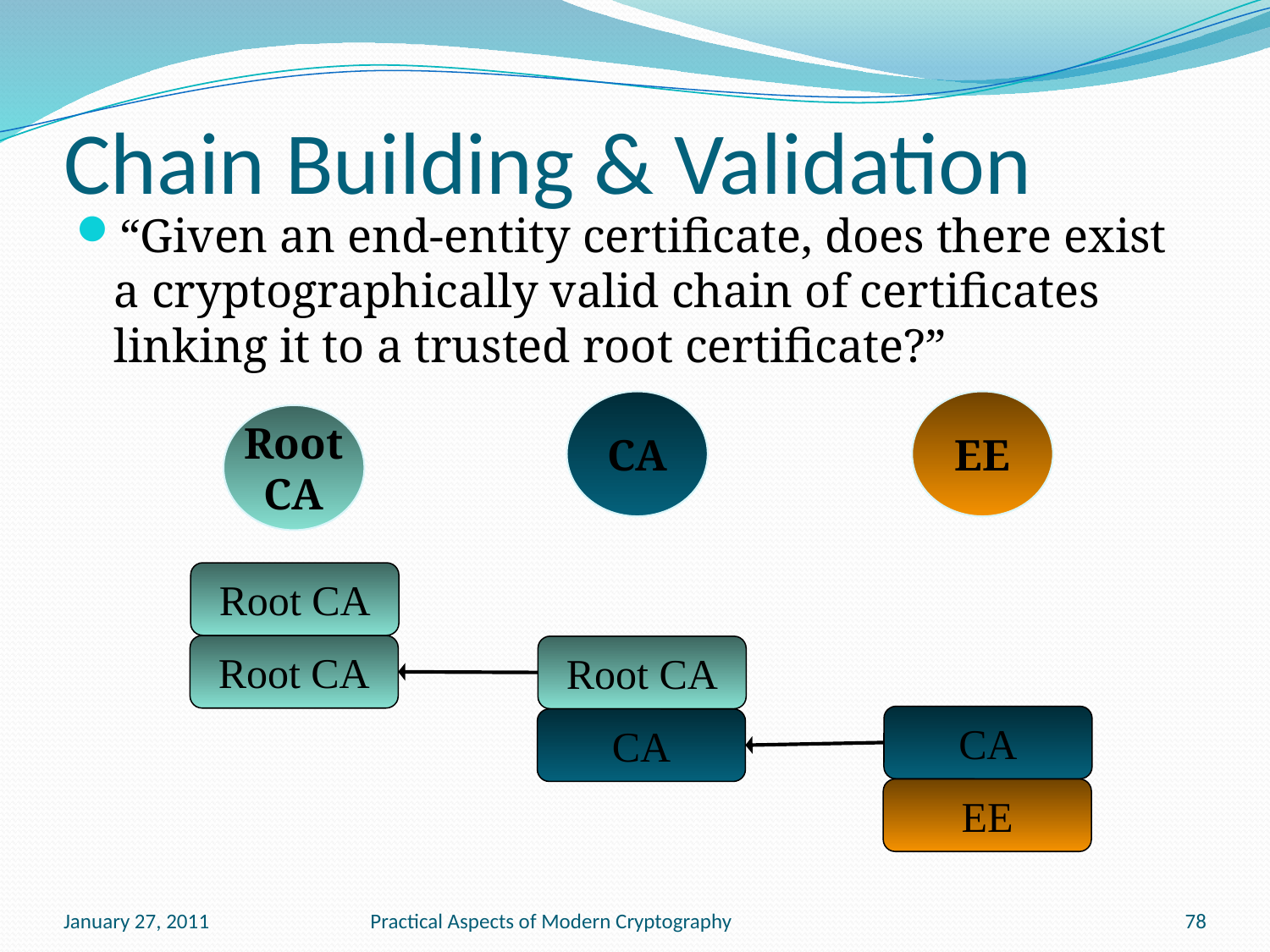

# Chain Building & Validation
“Given an end-entity certificate, does there exist a cryptographically valid chain of certificates linking it to a trusted root certificate?”
CA
EE
Root
CA
Root CA
Root CA
Root CA
CA
CA
EE
January 27, 2011
Practical Aspects of Modern Cryptography
78